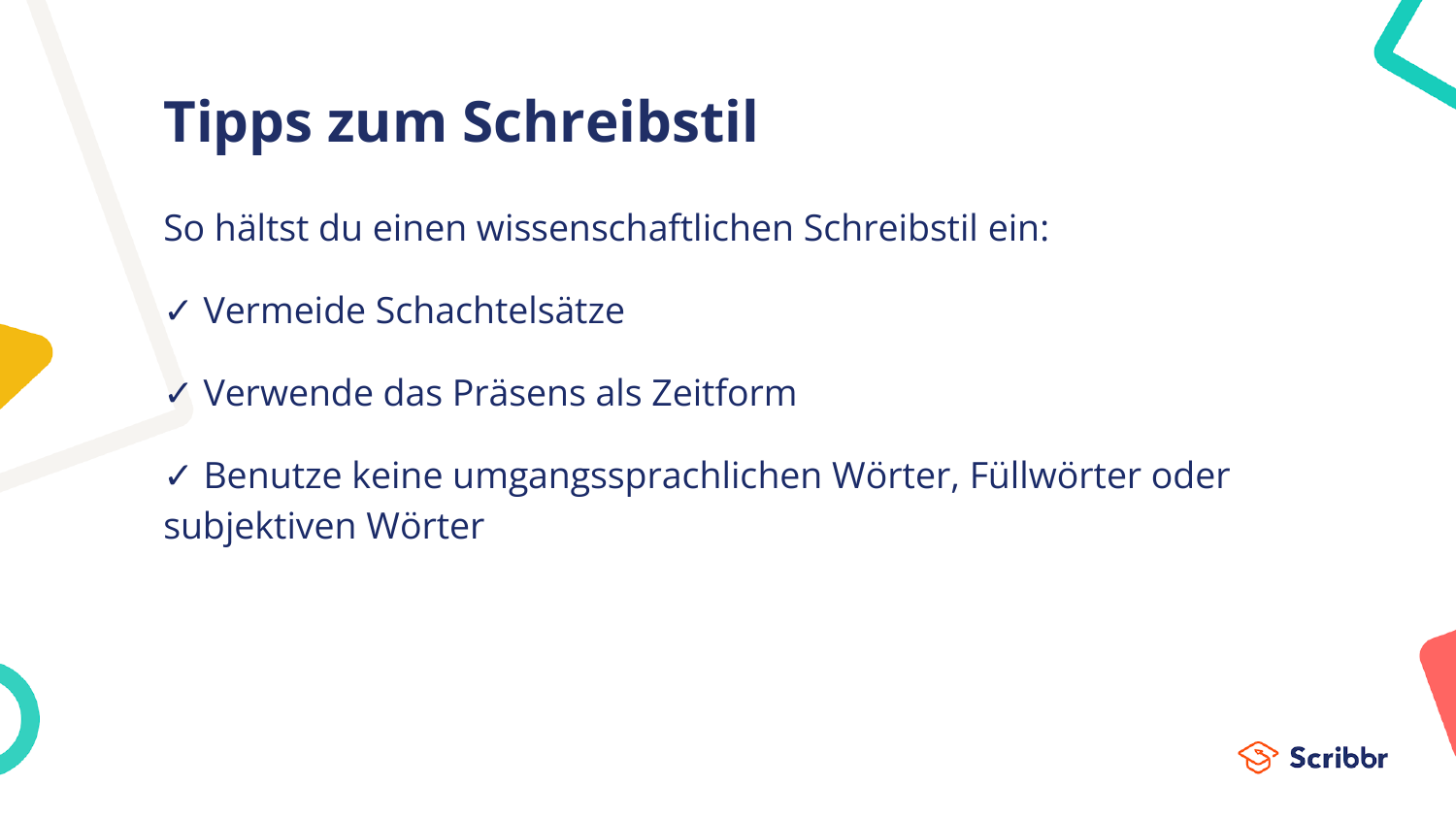

# Tipps zum Schreibstil
So hältst du einen wissenschaftlichen Schreibstil ein:
✓ Vermeide Schachtelsätze
✓ Verwende das Präsens als Zeitform
✓ Benutze keine umgangssprachlichen Wörter, Füllwörter oder subjektiven Wörter